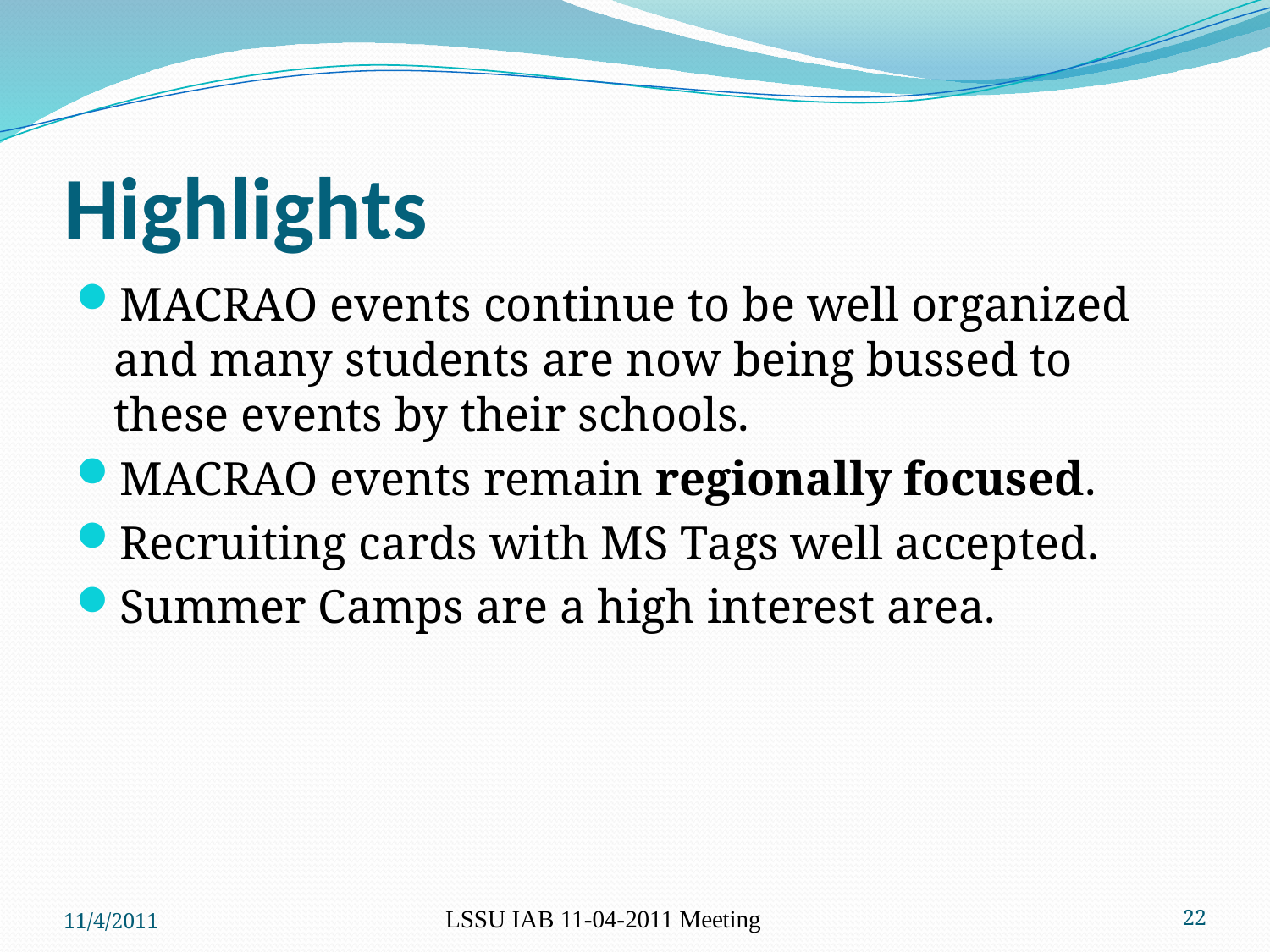

# Highlights
MACRAO events continue to be well organized and many students are now being bussed to these events by their schools.
MACRAO events remain regionally focused.
Recruiting cards with MS Tags well accepted.
Summer Camps are a high interest area.
11/4/2011
LSSU IAB 11-04-2011 Meeting
22